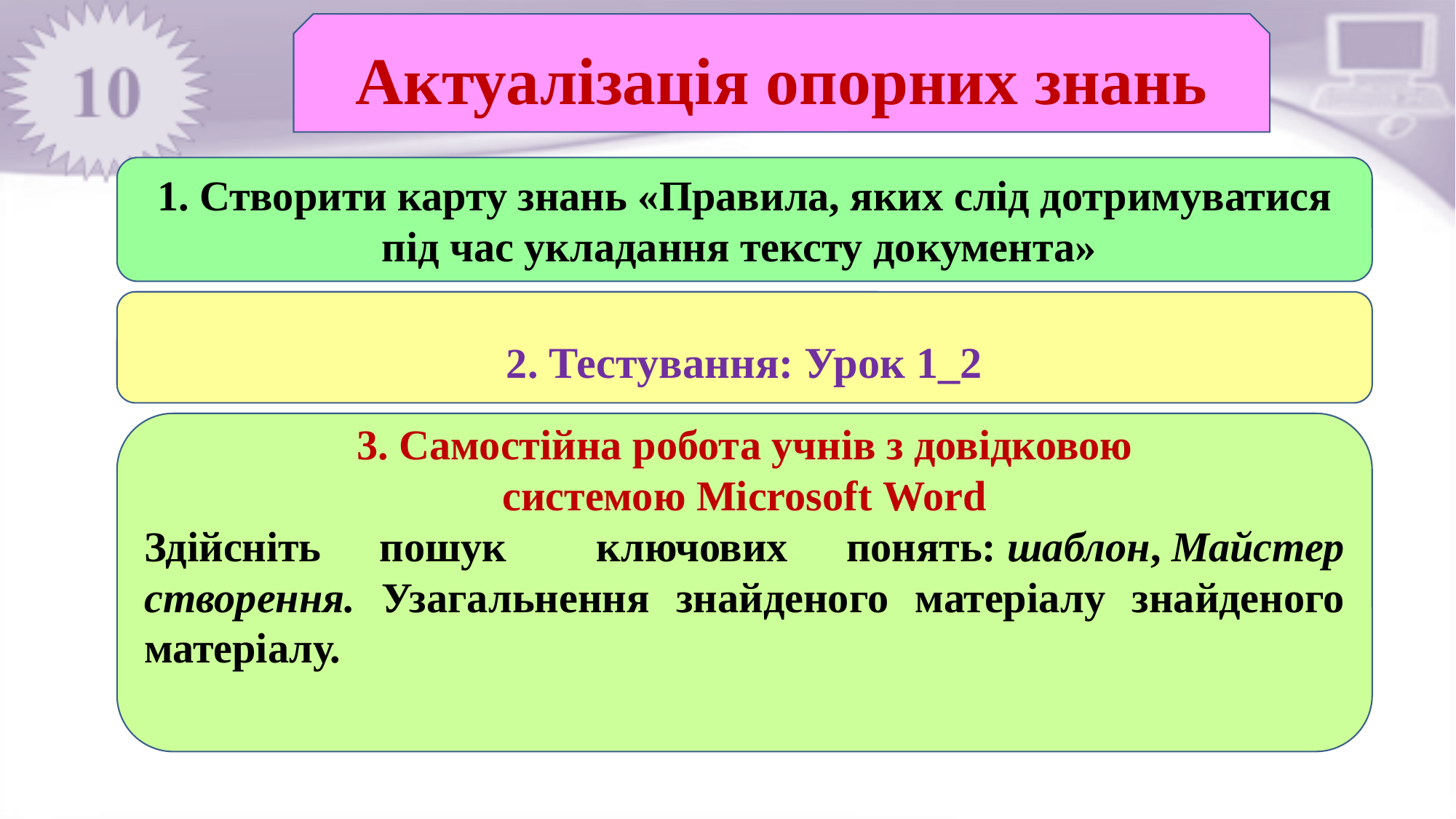

Актуалізація опорних знань

1. Створити карту знань «Правила, яких слід дотримуватися під час укладання тексту документа»
2. Тестування: Урок 1_2
3. Самостійна робота учнів з довідковою системою Microsoft Word
Здійсніть пошук    ключових понять: шаблон, Майстер створення. Узагальнення знайденого матеріалу знайденого матеріалу.